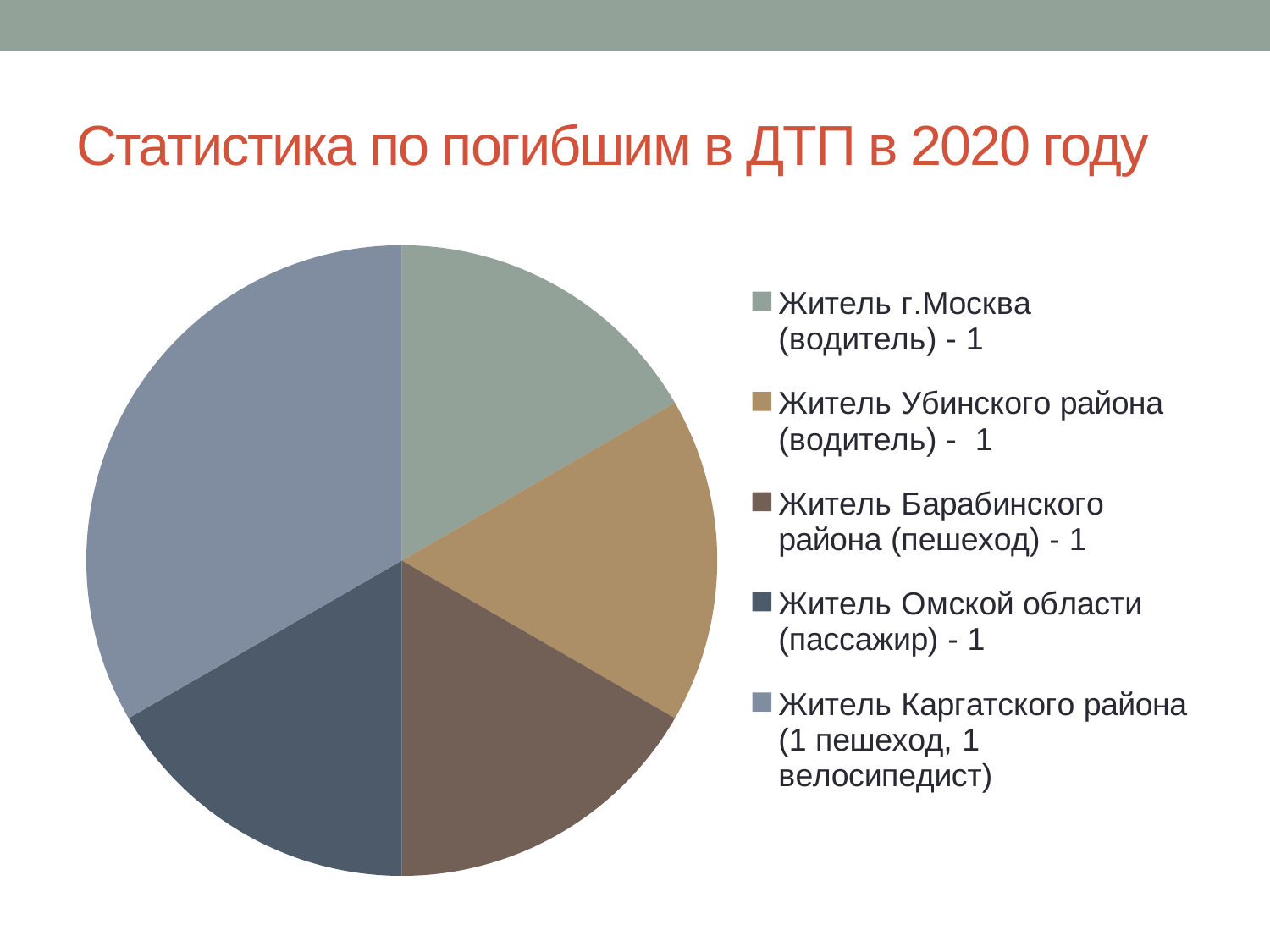

# Статистика по погибшим в ДТП в 2020 году

### Chart

| Category | Продажи |
|---|---|
| Житель г.Москва (водитель) - 1 | 1.0 |
| Житель Убинского района (водитель) -  1 | 1.0 |
| Житель Барабинского района (пешеход) - 1 | 1.0 |
| Житель Омской области (пассажир) - 1 | 1.0 |
| Житель Каргатского района (1 пешеход, 1 велосипедист) | 2.0 |